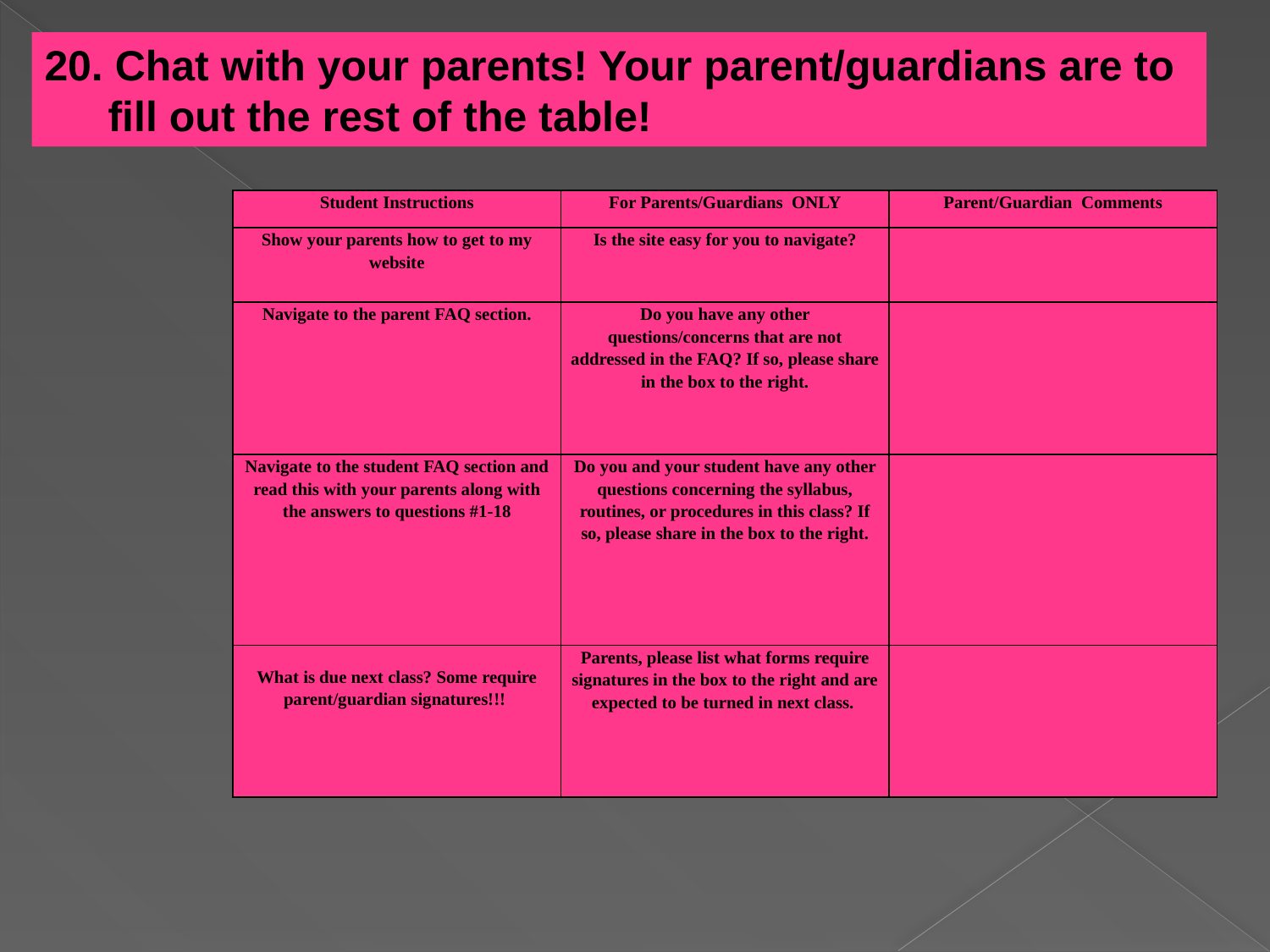

20. Chat with your parents! Your parent/guardians are to fill out the rest of the table!
| Student Instructions | For Parents/Guardians ONLY | Parent/Guardian Comments |
| --- | --- | --- |
| Show your parents how to get to my website | Is the site easy for you to navigate? |  |
| Navigate to the parent FAQ section. | Do you have any other questions/concerns that are not addressed in the FAQ? If so, please share in the box to the right. |  |
| Navigate to the student FAQ section and read this with your parents along with the answers to questions #1-18 | Do you and your student have any other questions concerning the syllabus, routines, or procedures in this class? If so, please share in the box to the right. |  |
| What is due next class? Some require parent/guardian signatures!!! | Parents, please list what forms require signatures in the box to the right and are expected to be turned in next class. |  |